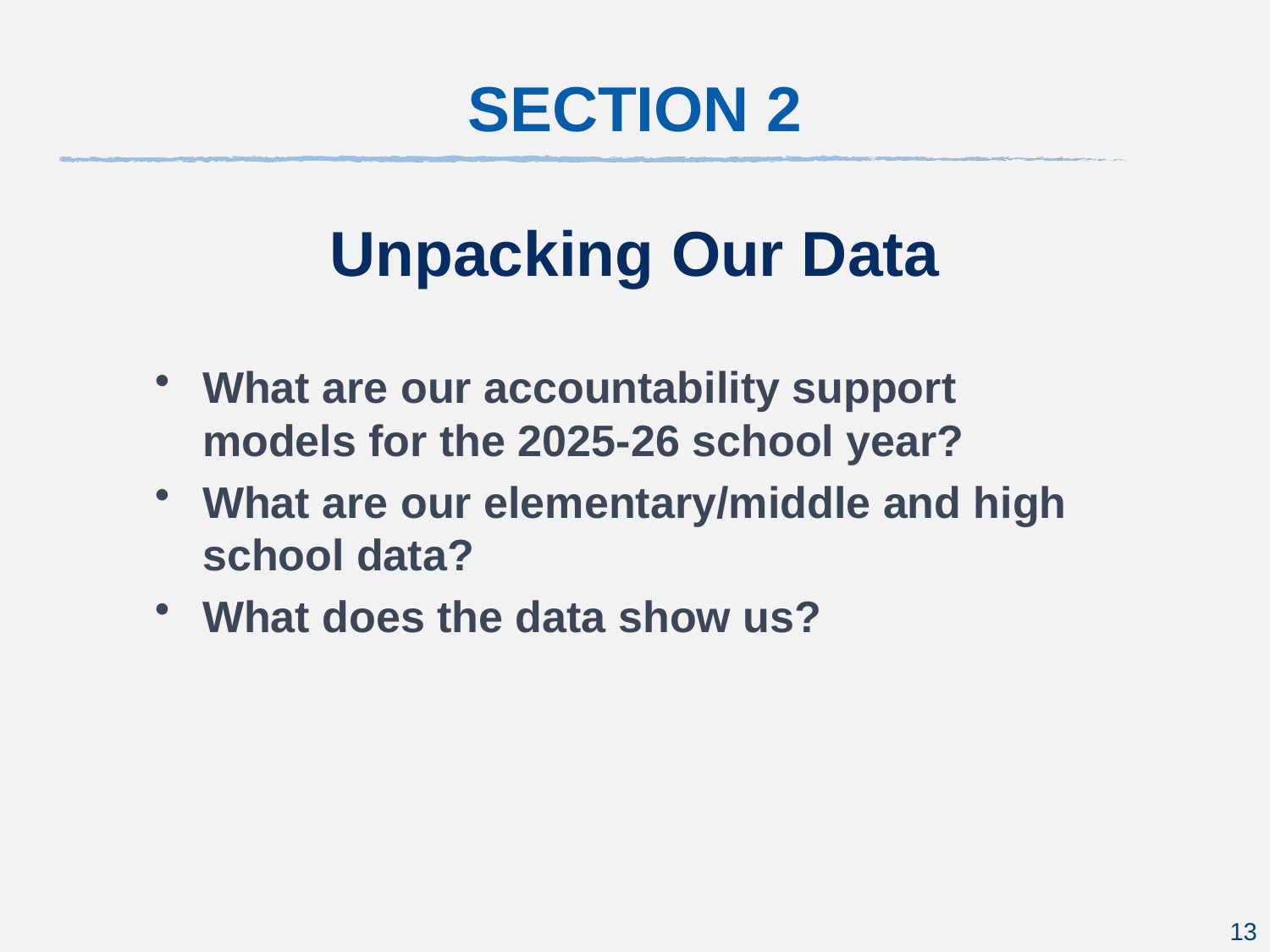

SECTION 2
Unpacking Our Data

What are our accountability support models for the 2025-26 school year?
What are our elementary/middle and high school data?
What does the data show us?

13